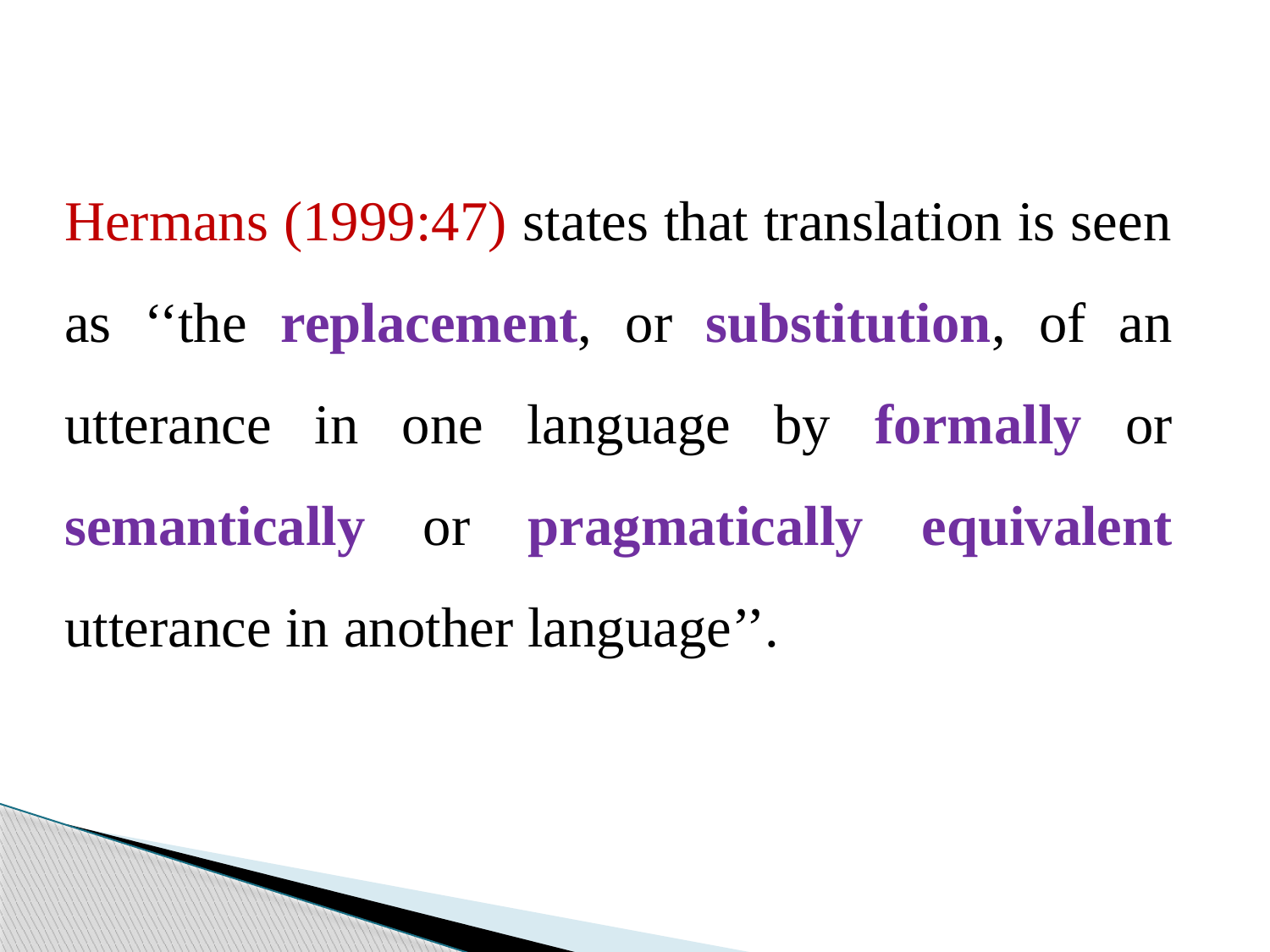

Hermans (1999:47) states that translation is seen as ‘‘the replacement, or substitution, of an utterance in one language by formally or semantically or pragmatically equivalent utterance in another language’’.